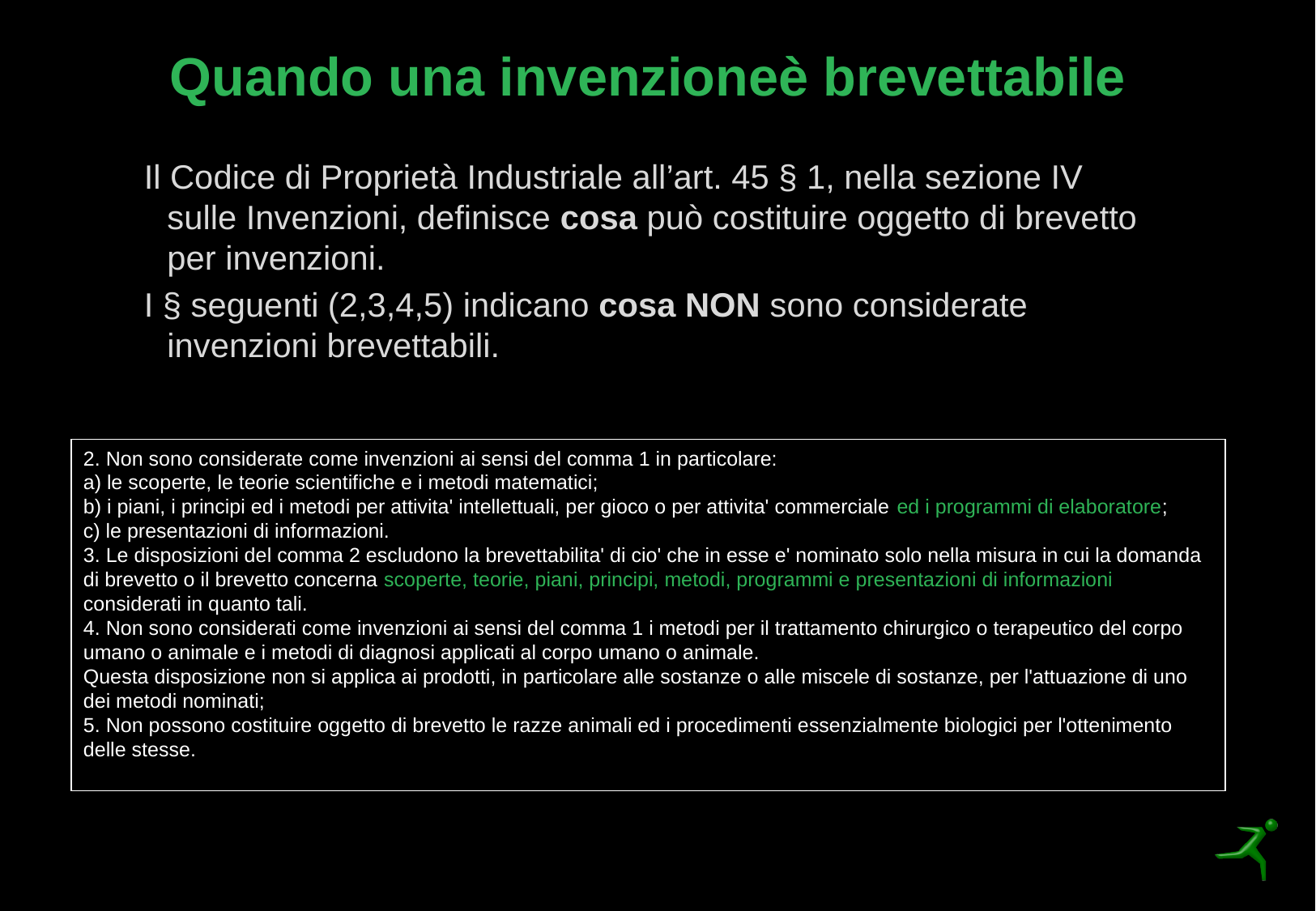

# Quando una invenzioneè brevettabile
Il Codice di Proprietà Industriale all’art. 45 § 1, nella sezione IV sulle Invenzioni, definisce cosa può costituire oggetto di brevetto per invenzioni.
I § seguenti (2,3,4,5) indicano cosa NON sono considerate invenzioni brevettabili.
2. Non sono considerate come invenzioni ai sensi del comma 1 in particolare:
a) le scoperte, le teorie scientifiche e i metodi matematici;
b) i piani, i principi ed i metodi per attivita' intellettuali, per gioco o per attivita' commerciale ed i programmi di elaboratore;
c) le presentazioni di informazioni.
3. Le disposizioni del comma 2 escludono la brevettabilita' di cio' che in esse e' nominato solo nella misura in cui la domanda di brevetto o il brevetto concerna scoperte, teorie, piani, principi, metodi, programmi e presentazioni di informazioni considerati in quanto tali.
4. Non sono considerati come invenzioni ai sensi del comma 1 i metodi per il trattamento chirurgico o terapeutico del corpo umano o animale e i metodi di diagnosi applicati al corpo umano o animale.
Questa disposizione non si applica ai prodotti, in particolare alle sostanze o alle miscele di sostanze, per l'attuazione di uno dei metodi nominati;
5. Non possono costituire oggetto di brevetto le razze animali ed i procedimenti essenzialmente biologici per l'ottenimento delle stesse.